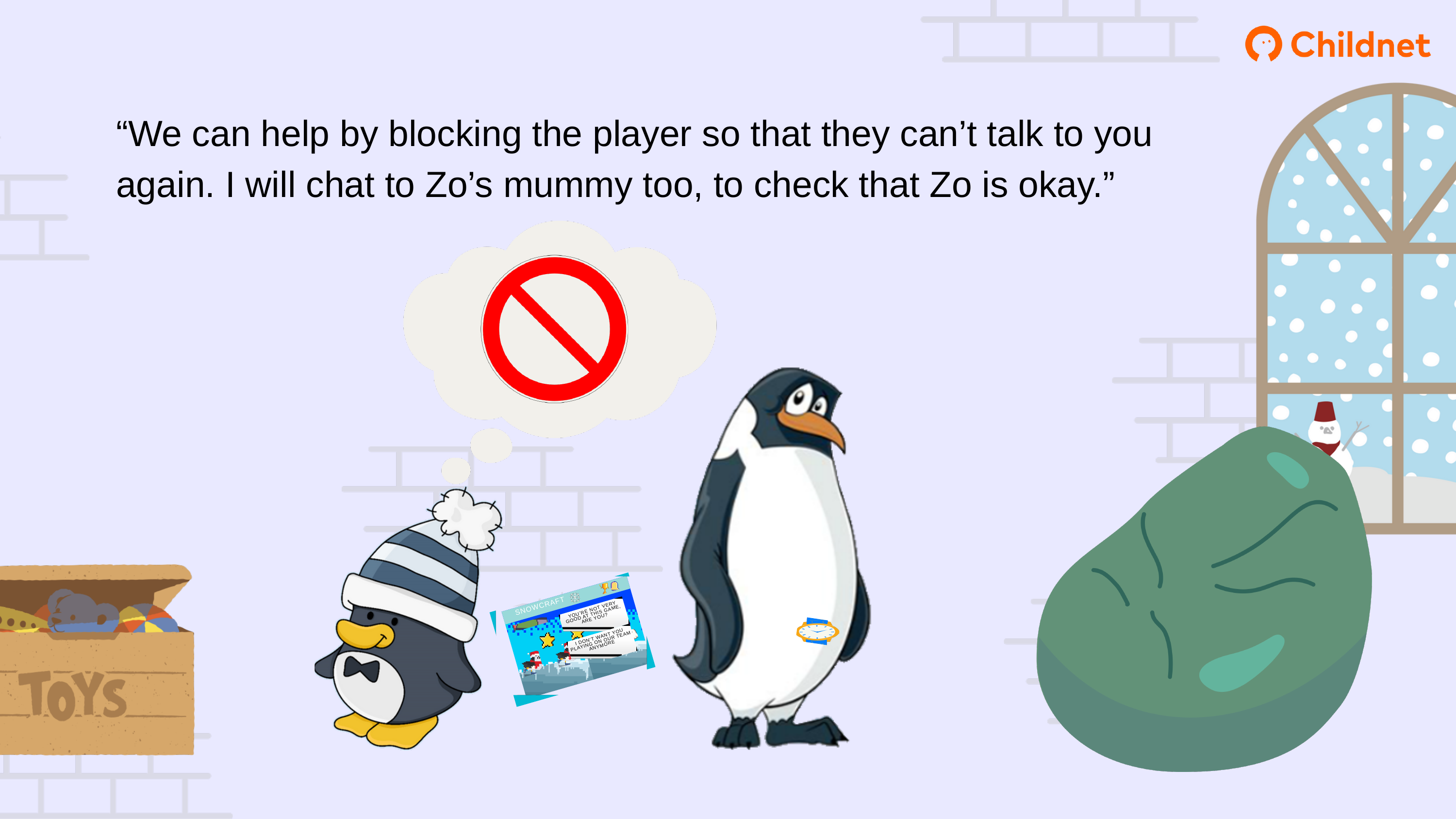

“We can help by blocking the player so that they can’t talk to you again. I will chat to Zo’s mummy too, to check that Zo is okay.”

SNOWCRAFT

YOU’RE NOT VERY GOOD AT THIS GAME, ARE YOU?

I DON’T WANT YOU PLAYING ON OUR TEAM ANYMORE